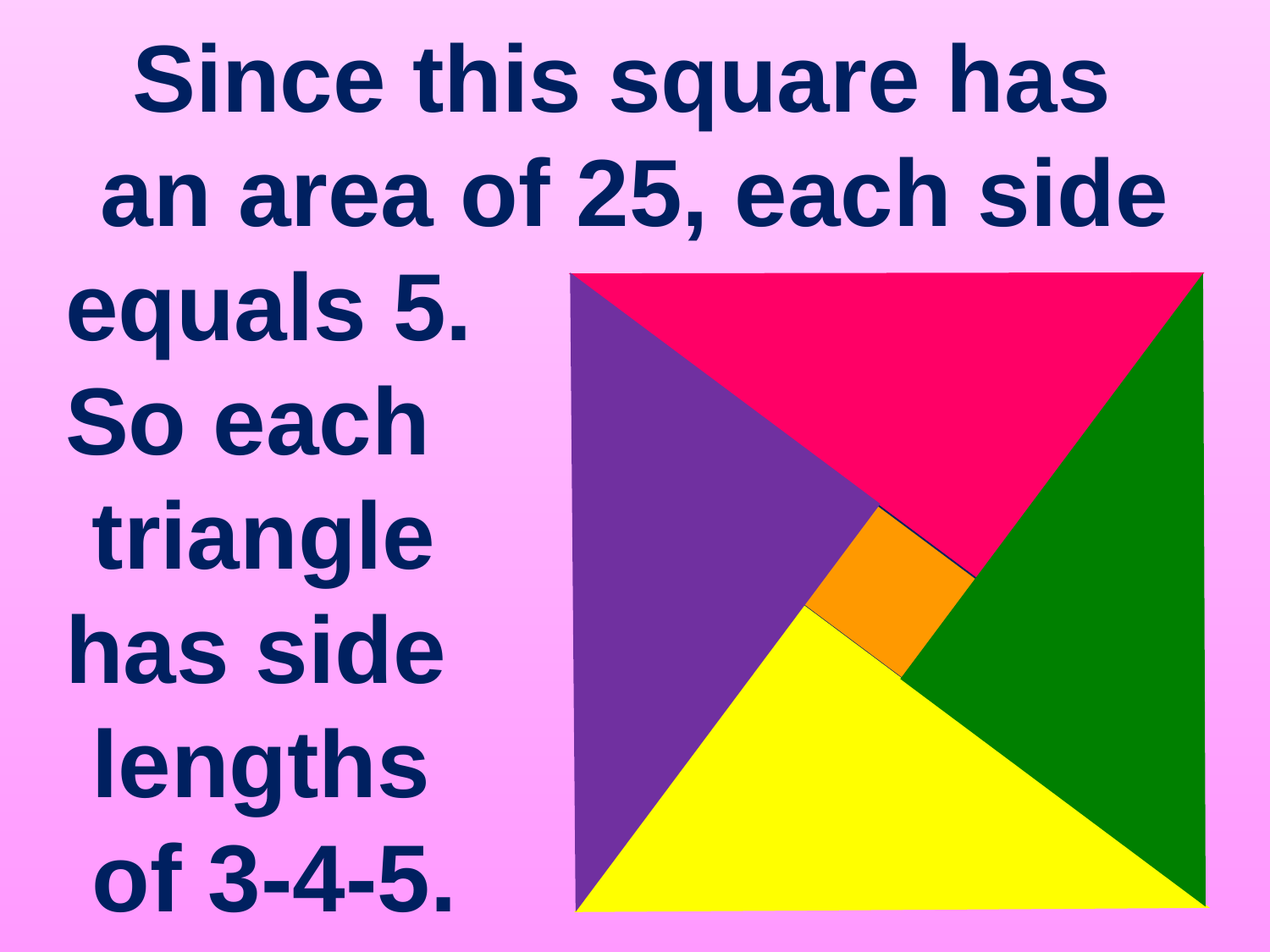

Since this square has
an area of 25, each side
  equals 5.
  So each
   triangle
  has side
   lengths
   of 3-4-5.